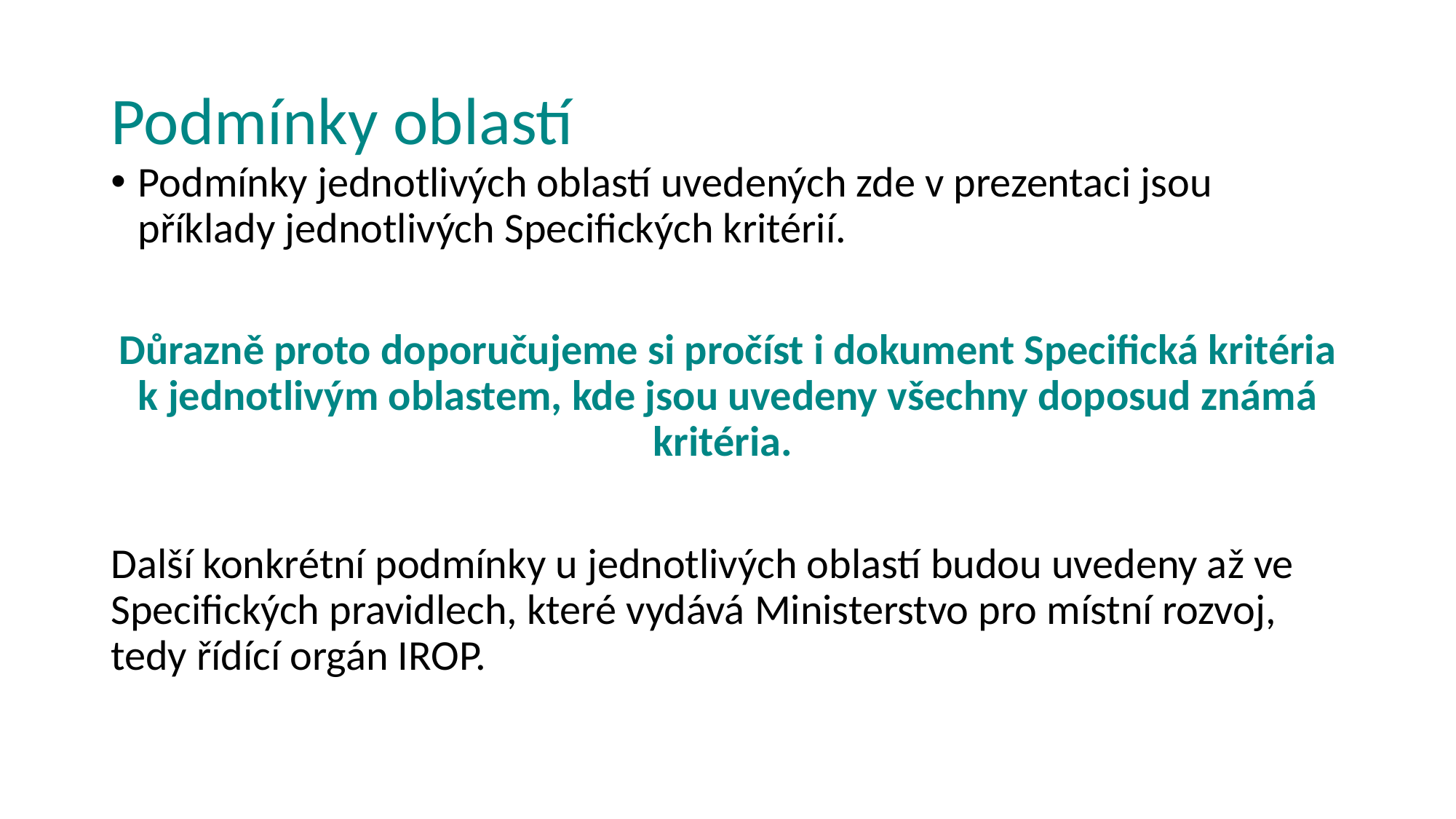

# Podmínky oblastí
Podmínky jednotlivých oblastí uvedených zde v prezentaci jsou příklady jednotlivých Specifických kritérií.

Důrazně proto doporučujeme si pročíst i dokument Specifická kritéria k jednotlivým oblastem, kde jsou uvedeny všechny doposud známá kritéria.

Další konkrétní podmínky u jednotlivých oblastí budou uvedeny až ve Specifických pravidlech, které vydává Ministerstvo pro místní rozvoj, tedy řídící orgán IROP.